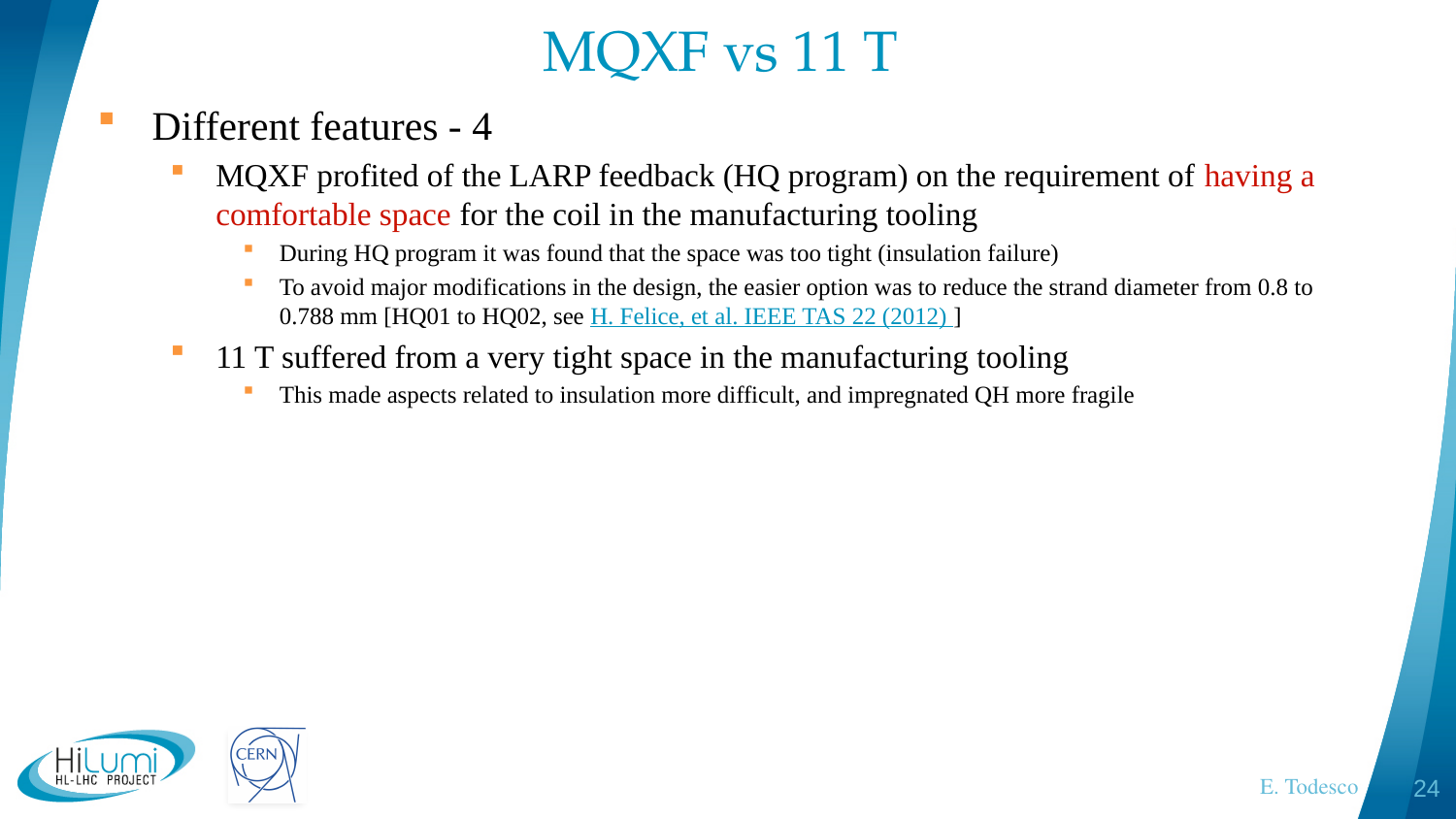

# MQXF vs 11 T
Different features - 4
MQXF profited of the LARP feedback (HQ program) on the requirement of having a comfortable space for the coil in the manufacturing tooling
During HQ program it was found that the space was too tight (insulation failure)
To avoid major modifications in the design, the easier option was to reduce the strand diameter from 0.8 to 0.788 mm [HQ01 to HQ02, see H. Felice, et al. IEEE TAS 22 (2012) ]
11 T suffered from a very tight space in the manufacturing tooling
This made aspects related to insulation more difficult, and impregnated QH more fragile
E. Todesco
24